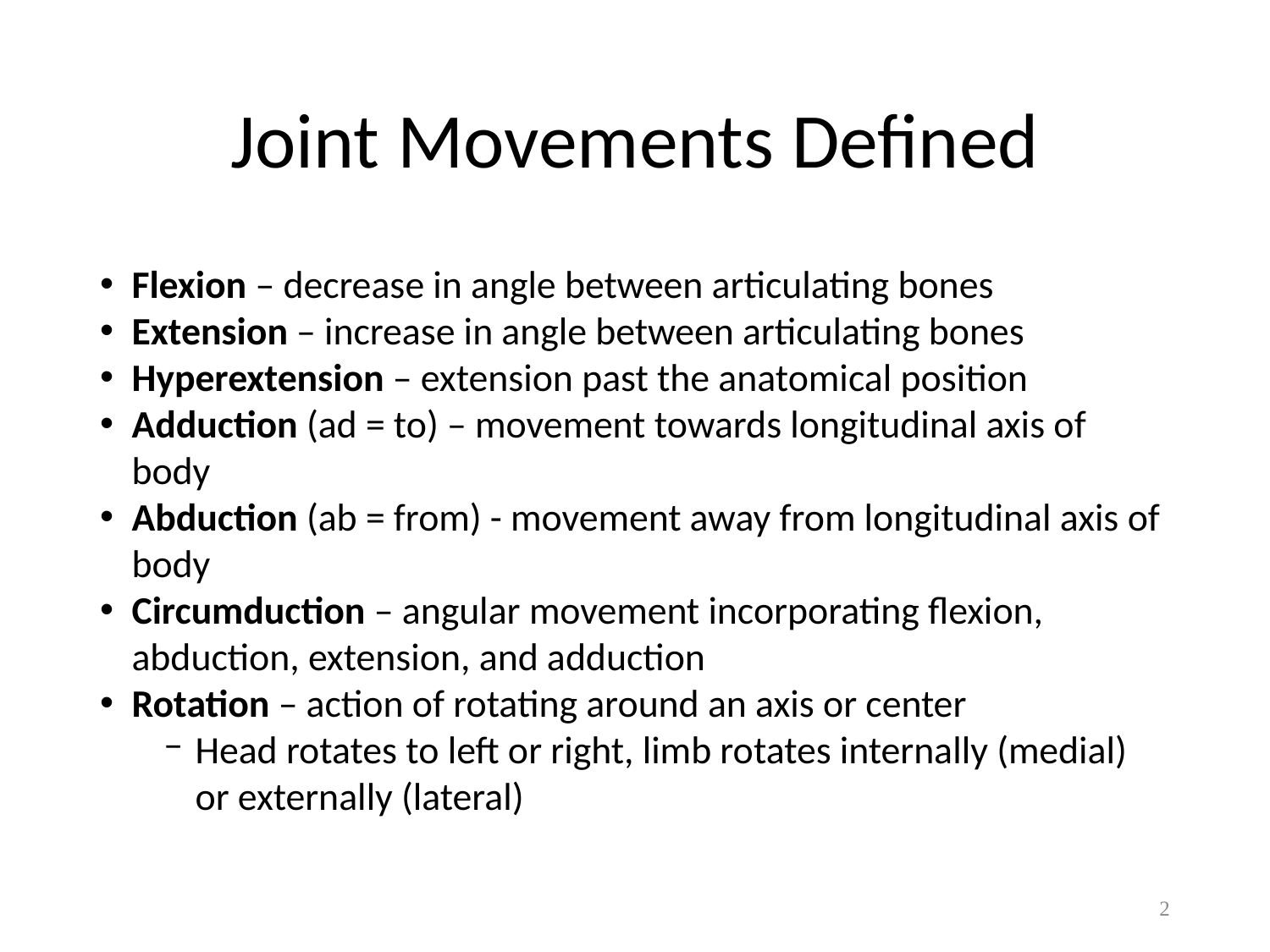

# Joint Movements Defined
Flexion – decrease in angle between articulating bones
Extension – increase in angle between articulating bones
Hyperextension – extension past the anatomical position
Adduction (ad = to) – movement towards longitudinal axis of body
Abduction (ab = from) - movement away from longitudinal axis of body
Circumduction – angular movement incorporating flexion, abduction, extension, and adduction
Rotation – action of rotating around an axis or center
Head rotates to left or right, limb rotates internally (medial) or externally (lateral)

2